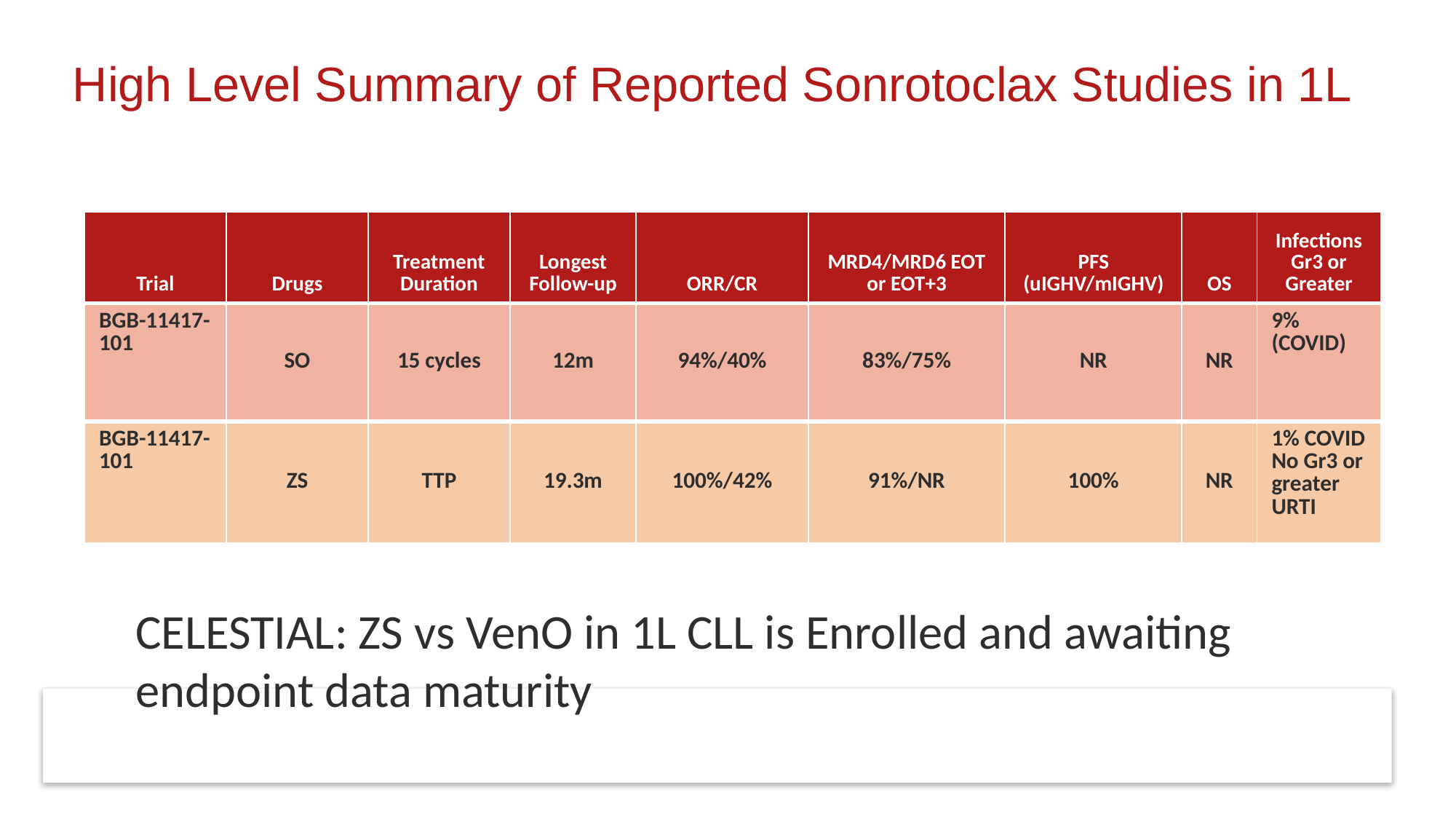

# High Level Summary of Reported Sonrotoclax Studies in 1L
| Trial | Drugs | Treatment Duration | Longest Follow-up | ORR/CR | MRD4/MRD6 EOT or EOT+3 | PFS (uIGHV/mIGHV) | OS | Infections Gr3 or Greater |
| --- | --- | --- | --- | --- | --- | --- | --- | --- |
| BGB-11417-101 | SO | 15 cycles | 12m | 94%/40% | 83%/75% | NR | NR | 9% (COVID) |
| --- | --- | --- | --- | --- | --- | --- | --- | --- |
| BGB-11417-101 | ZS | TTP | 19.3m | 100%/42% | 91%/NR | 100% | NR | 1% COVID No Gr3 or greater URTI |
CELESTIAL: ZS vs VenO in 1L CLL is Enrolled and awaiting endpoint data maturity